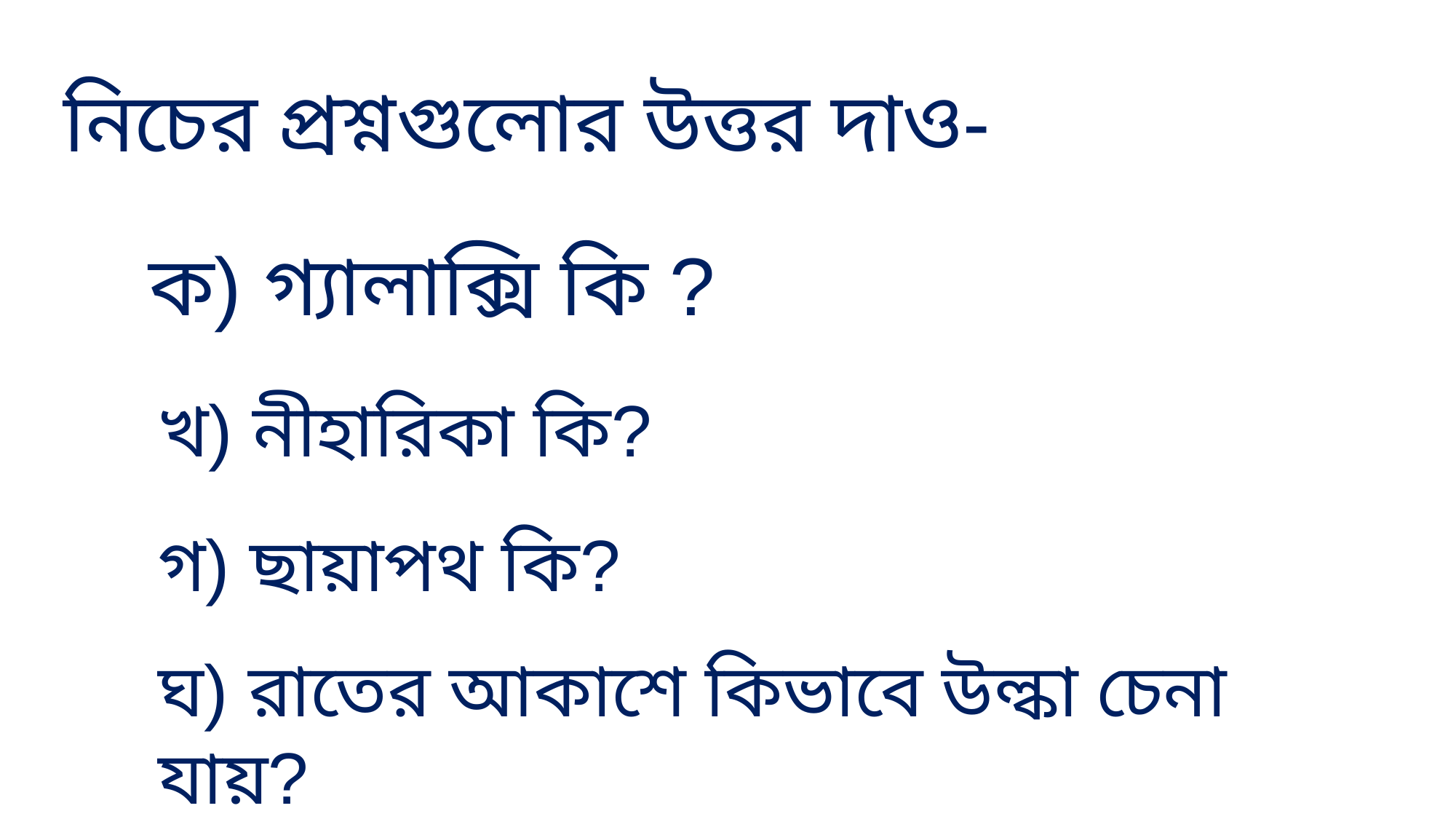

নিচের প্রশ্নগুলোর উত্তর দাও-

    ক) গ্যালাক্সি কি ?
খ) নীহারিকা কি?
গ) ছায়াপথ কি?
ঘ) রাতের আকাশে কিভাবে উল্কা চেনা যায়?